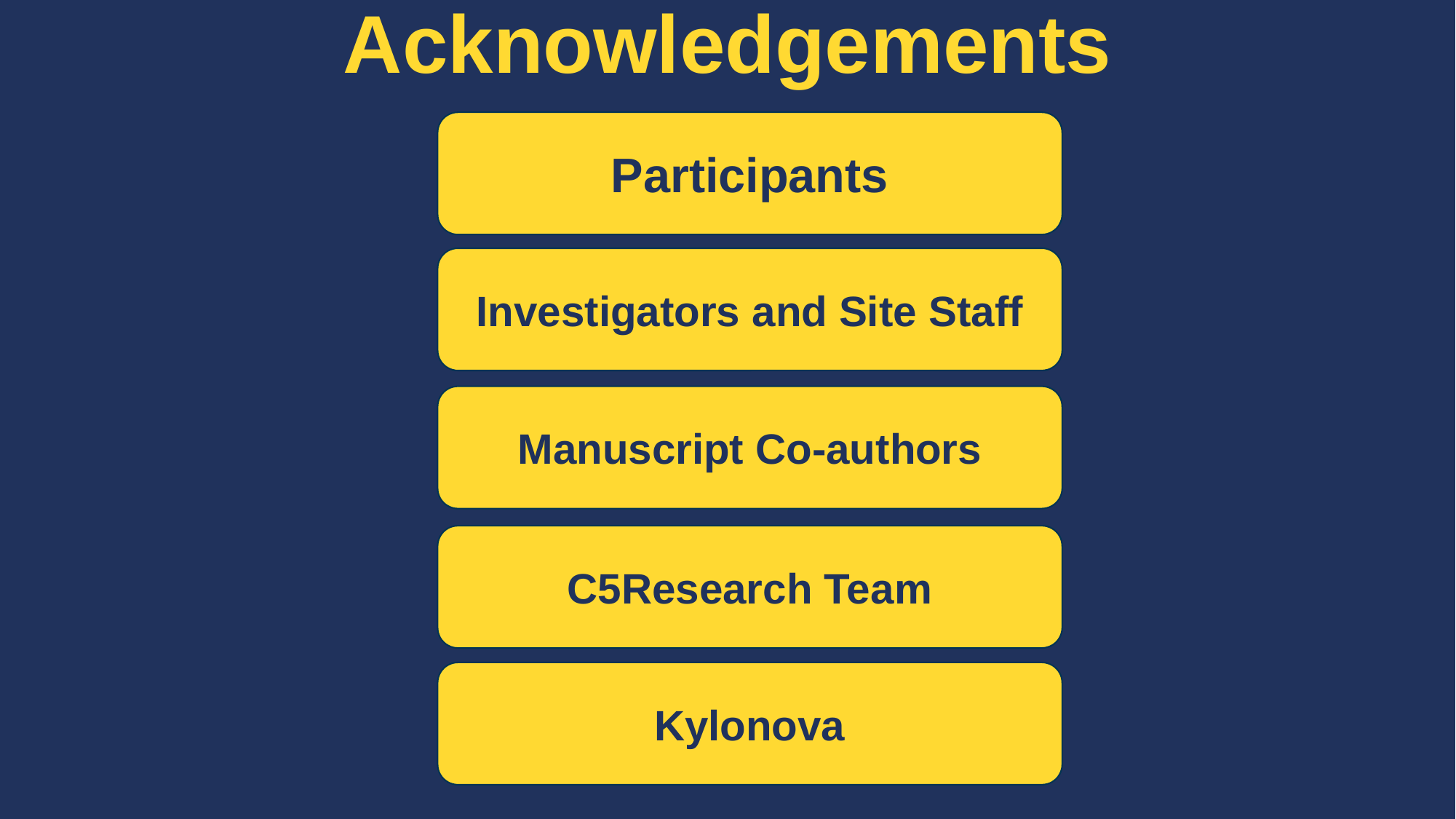

# Acknowledgements
Participants
Investigators and Site Staff
Manuscript Co-authors
C5Research Team
Kylonova